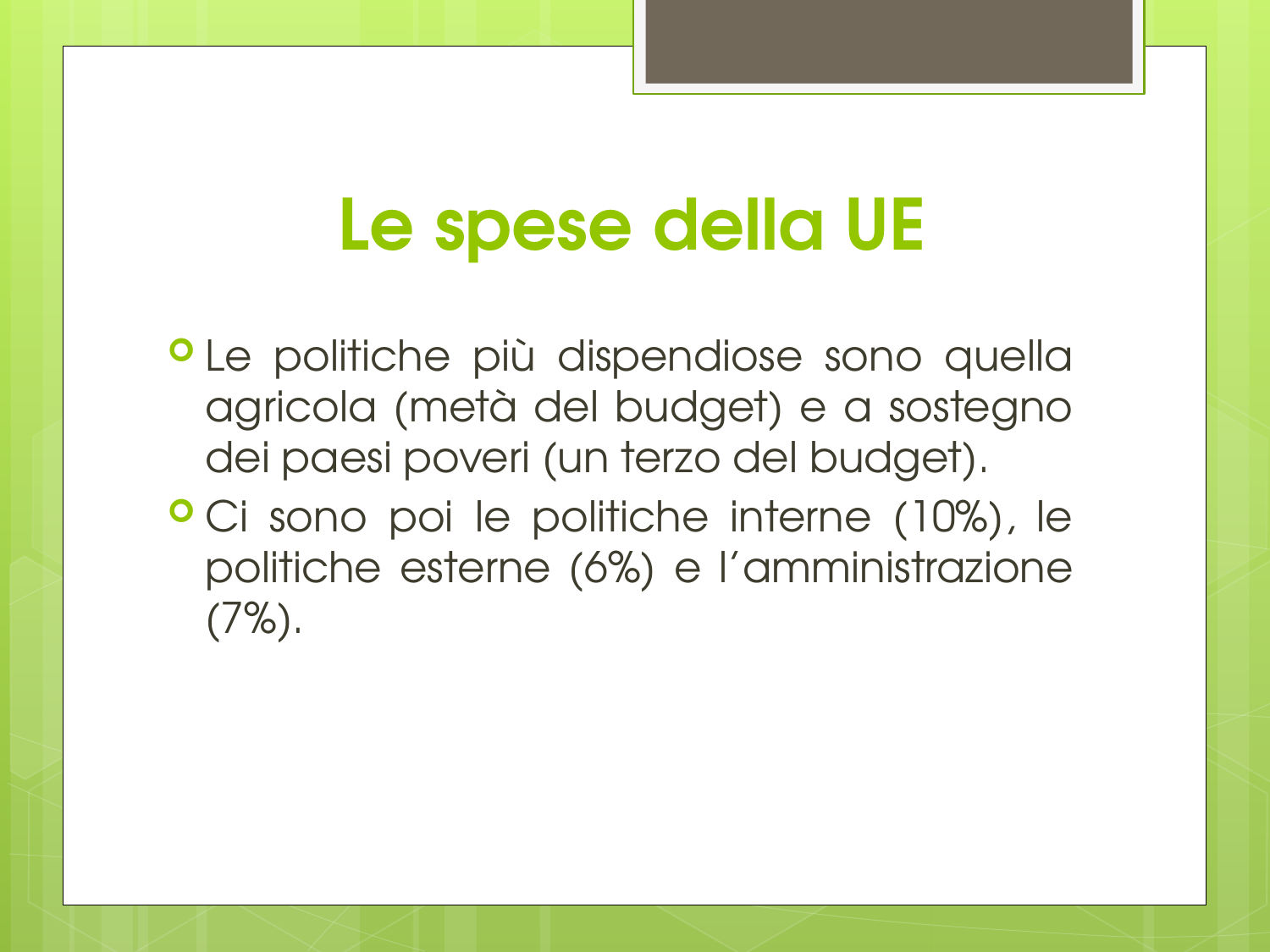

# Le spese della UE
Le politiche più dispendiose sono quella agricola (metà del budget) e a sostegno dei paesi poveri (un terzo del budget).
Ci sono poi le politiche interne (10%), le politiche esterne (6%) e l’amministrazione (7%).